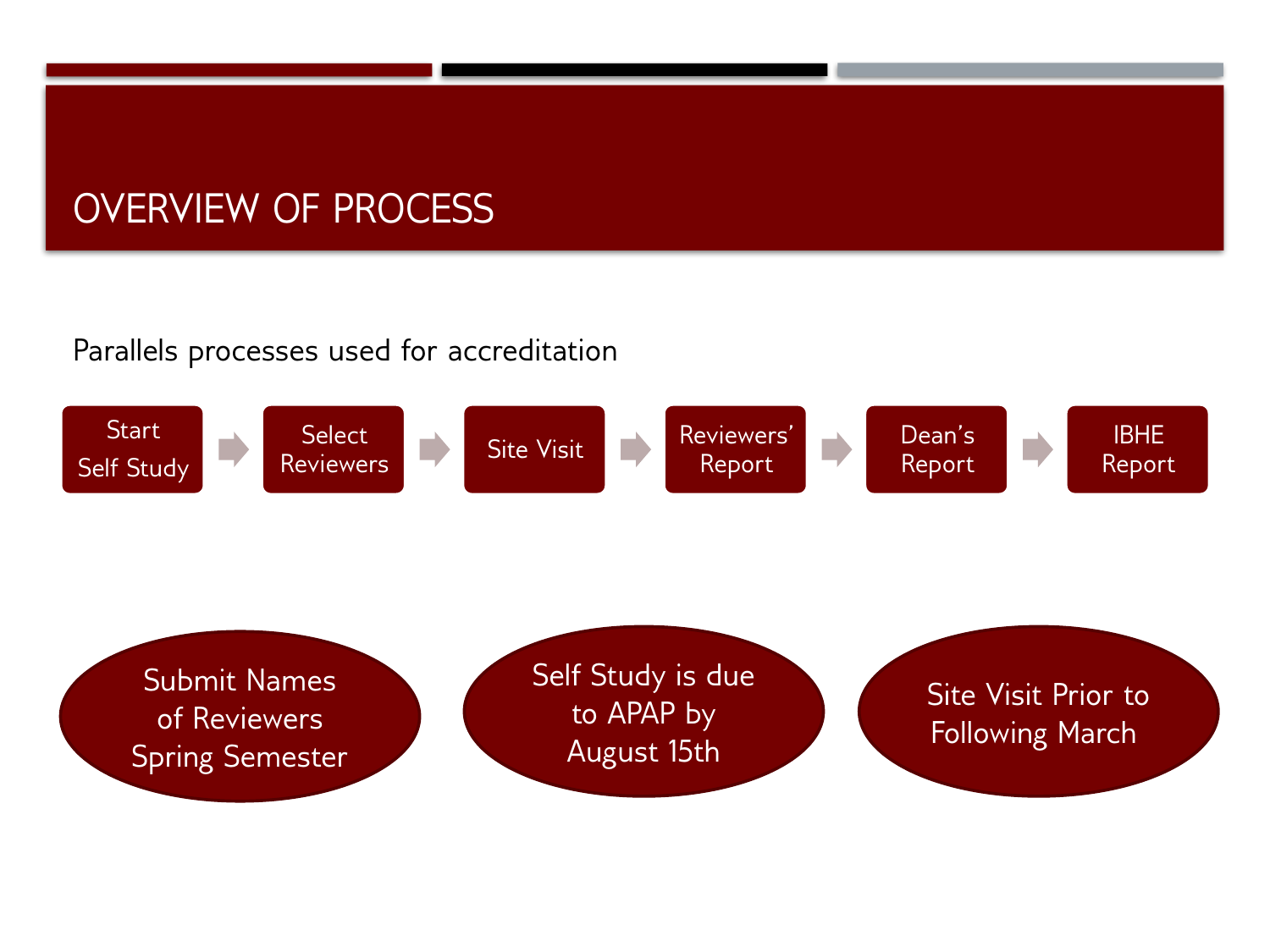

# Overview of Process
Start
Self Study

Select Reviewers

Site Visit

Reviewers’ Report

Dean’s Report

IBHE Report
Parallels processes used for accreditation
Site Visit Prior to Following March
Self Study is due to APAP by August 15th
Submit Names of Reviewers Spring Semester